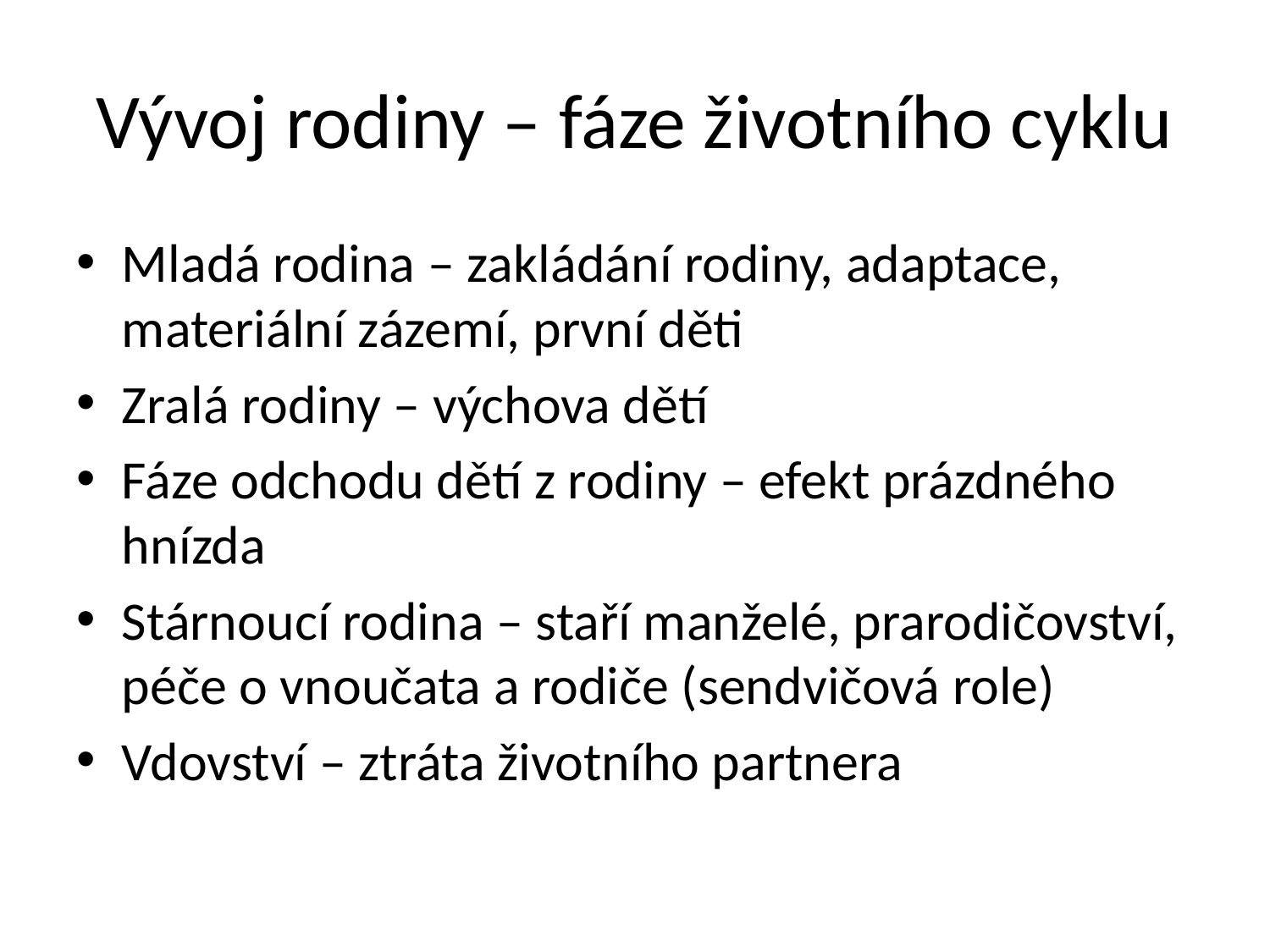

# Vývoj rodiny – fáze životního cyklu
Mladá rodina – zakládání rodiny, adaptace, materiální zázemí, první děti
Zralá rodiny – výchova dětí
Fáze odchodu dětí z rodiny – efekt prázdného hnízda
Stárnoucí rodina – staří manželé, prarodičovství, péče o vnoučata a rodiče (sendvičová role)
Vdovství – ztráta životního partnera